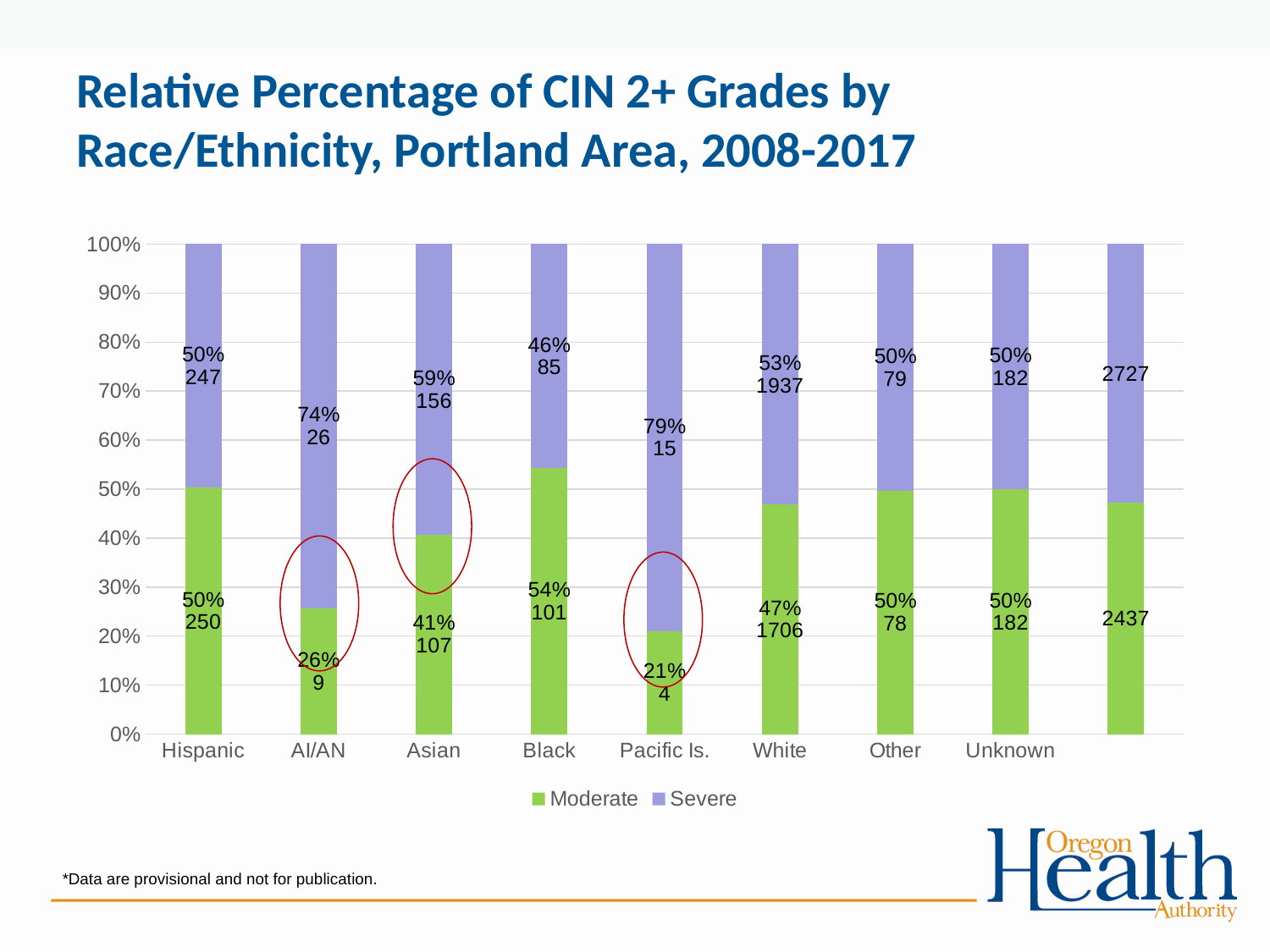

# Relative Percentage of CIN 2+ Grades by Race/Ethnicity, Portland Area, 2008-2017

### Chart

| Category | Moderate | Severe |
|---|---|---|
| Hispanic | 250.0 | 247.0 |
| AI/AN | 9.0 | 26.0 |
| Asian | 107.0 | 156.0 |
| Black | 101.0 | 85.0 |
| Pacific Is. | 4.0 | 15.0 |
| White | 1706.0 | 1937.0 |
| Other | 78.0 | 79.0 |
| Unknown | 182.0 | 182.0 |

*Data are provisional and not for publication.